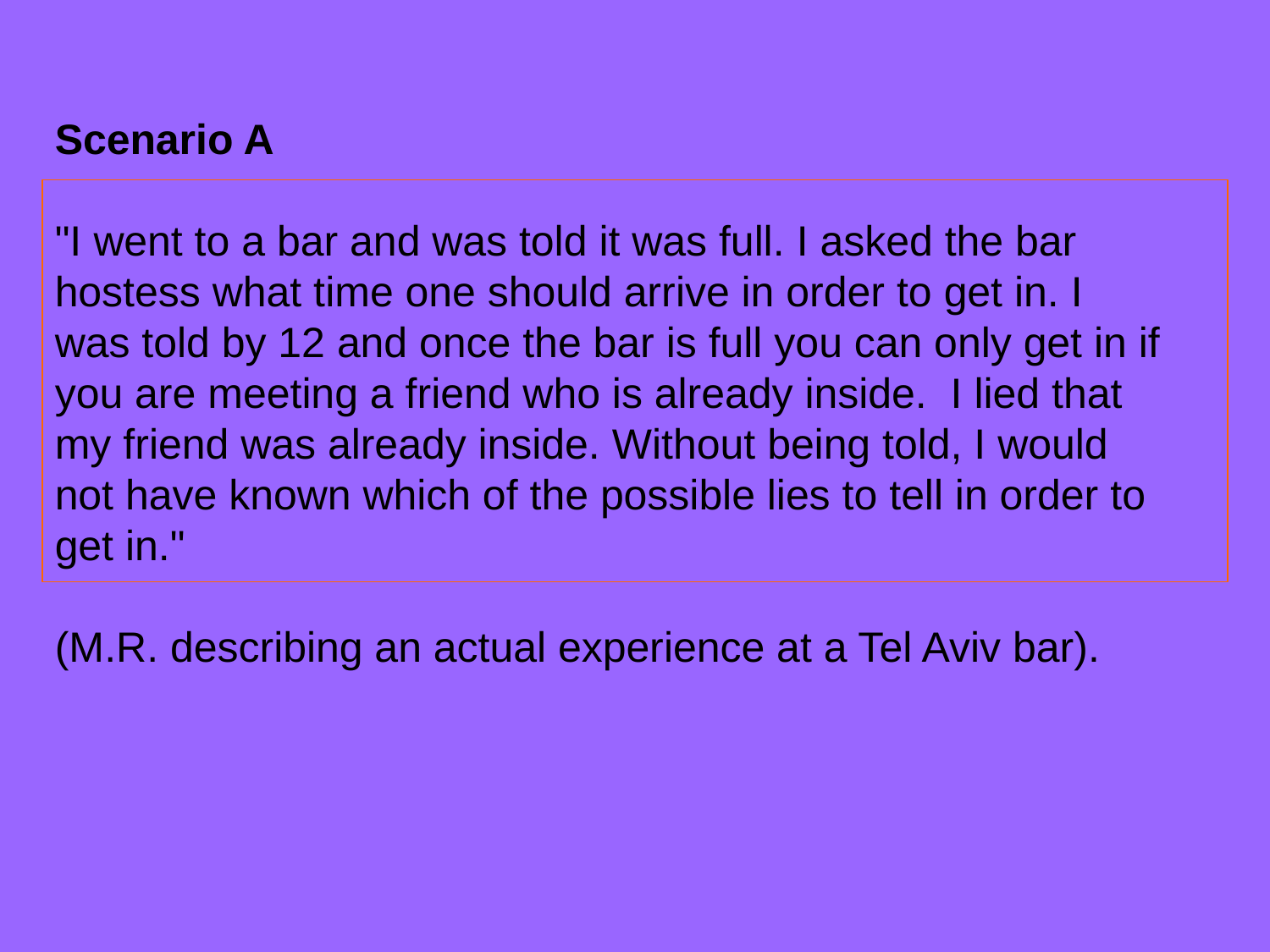

Scenario A

"I went to a bar and was told it was full. I asked the bar hostess what time one should arrive in order to get in. I was told by 12 and once the bar is full you can only get in if you are meeting a friend who is already inside.  I lied that my friend was already inside. Without being told, I would not have known which of the possible lies to tell in order to get in."

(M.R. describing an actual experience at a Tel Aviv bar).